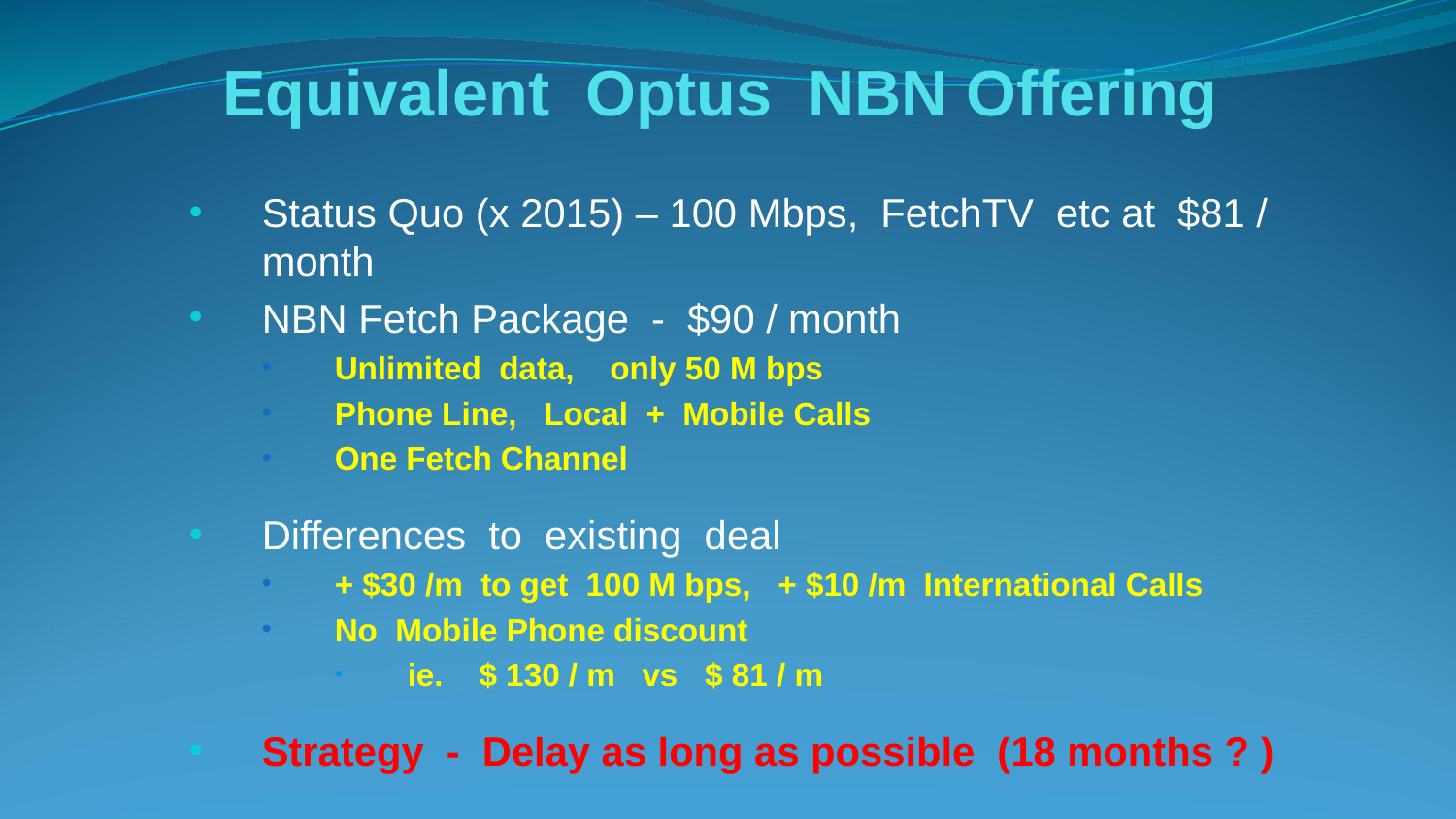

# Equivalent  Optus  NBN Offering
Status Quo (x 2015) – 100 Mbps,  FetchTV  etc at  $81 / month
NBN Fetch Package  -  $90 / month
Unlimited  data,    only 50 M bps
Phone Line,   Local  +  Mobile Calls
One Fetch Channel
Differences  to  existing  deal
+ $30 /m  to get  100 M bps,   + $10 /m  International Calls
No  Mobile Phone discount
ie.    $ 130 / m   vs   $ 81 / m
Strategy  -  Delay as long as possible  (18 months ? )